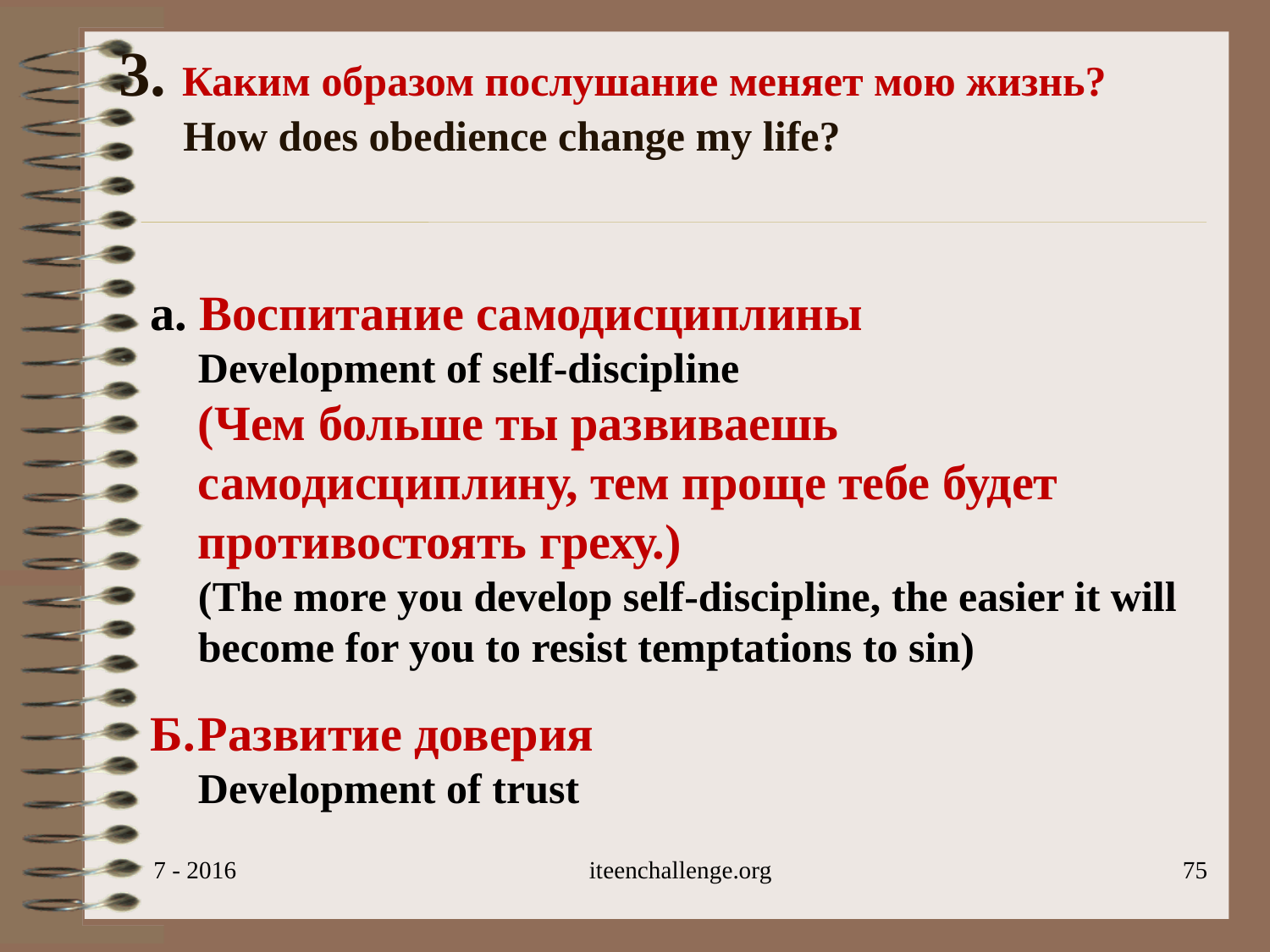

# 3. Каким образом послушание меняет мою жизнь? How does obedience change my life?
a. Воспитание самодисциплины
Development of self-discipline
(Чем больше ты развиваешь самодисциплину, тем проще тебе будет противостоять греху.)
(The more you develop self-discipline, the easier it will become for you to resist temptations to sin)
Б.	Развитие доверия
Development of trust

7 - 2016
iteenchallenge.org
75